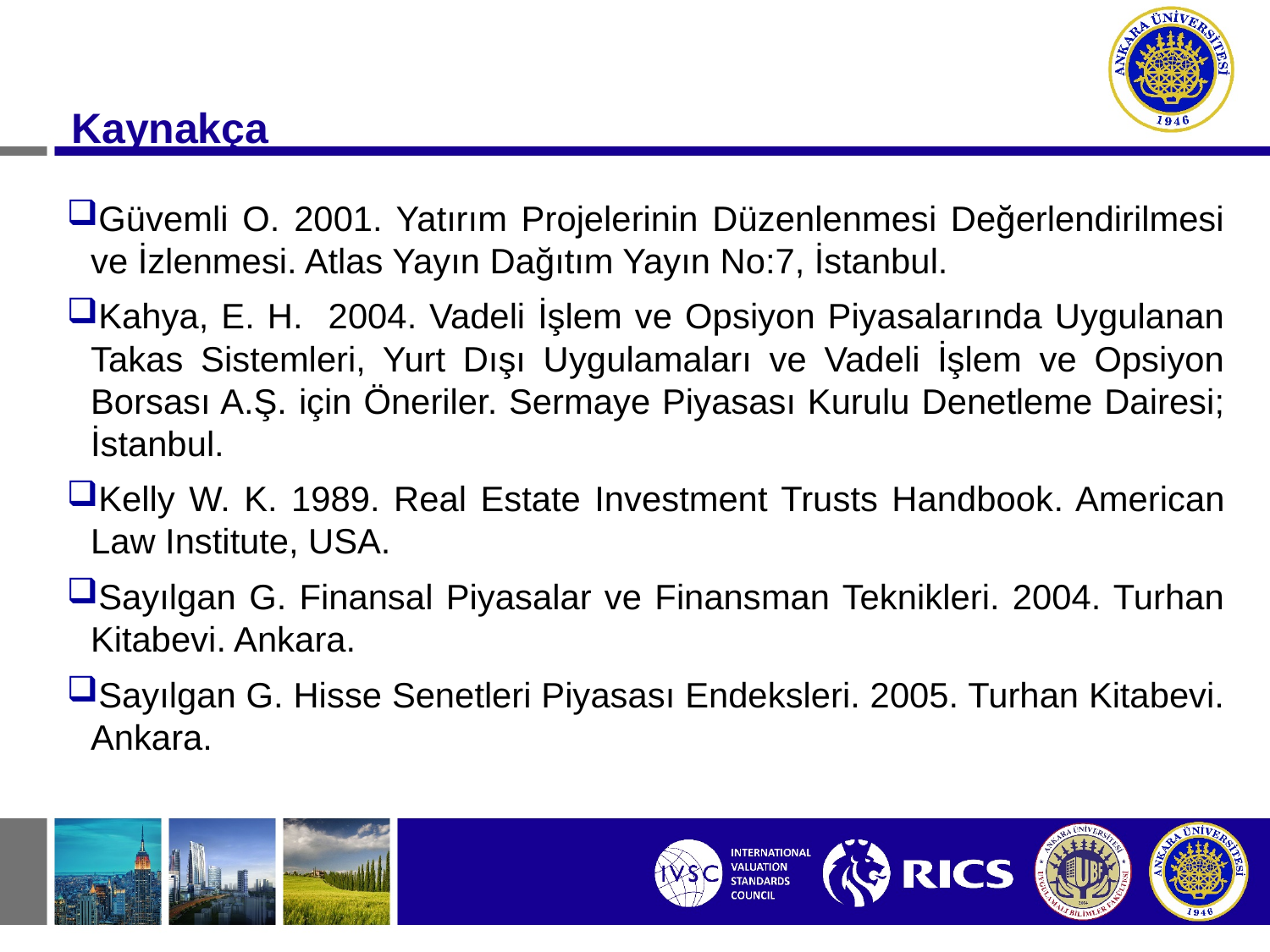

#

   Kaynakça

Güvemli O. 2001. Yatırım Projelerinin Düzenlenmesi Değerlendirilmesi ve İzlenmesi. Atlas Yayın Dağıtım Yayın No:7, İstanbul.
Kahya, E. H.  2004. Vadeli İşlem ve Opsiyon Piyasalarında Uygulanan Takas Sistemleri, Yurt Dışı Uygulamaları ve Vadeli İşlem ve Opsiyon Borsası A.Ş. için Öneriler. Sermaye Piyasası Kurulu Denetleme Dairesi; İstanbul.
Kelly W. K. 1989. Real Estate Investment Trusts Handbook. American Law Institute, USA.
Sayılgan G. Finansal Piyasalar ve Finansman Teknikleri. 2004. Turhan Kitabevi. Ankara.
Sayılgan G. Hisse Senetleri Piyasası Endeksleri. 2005. Turhan Kitabevi. Ankara.